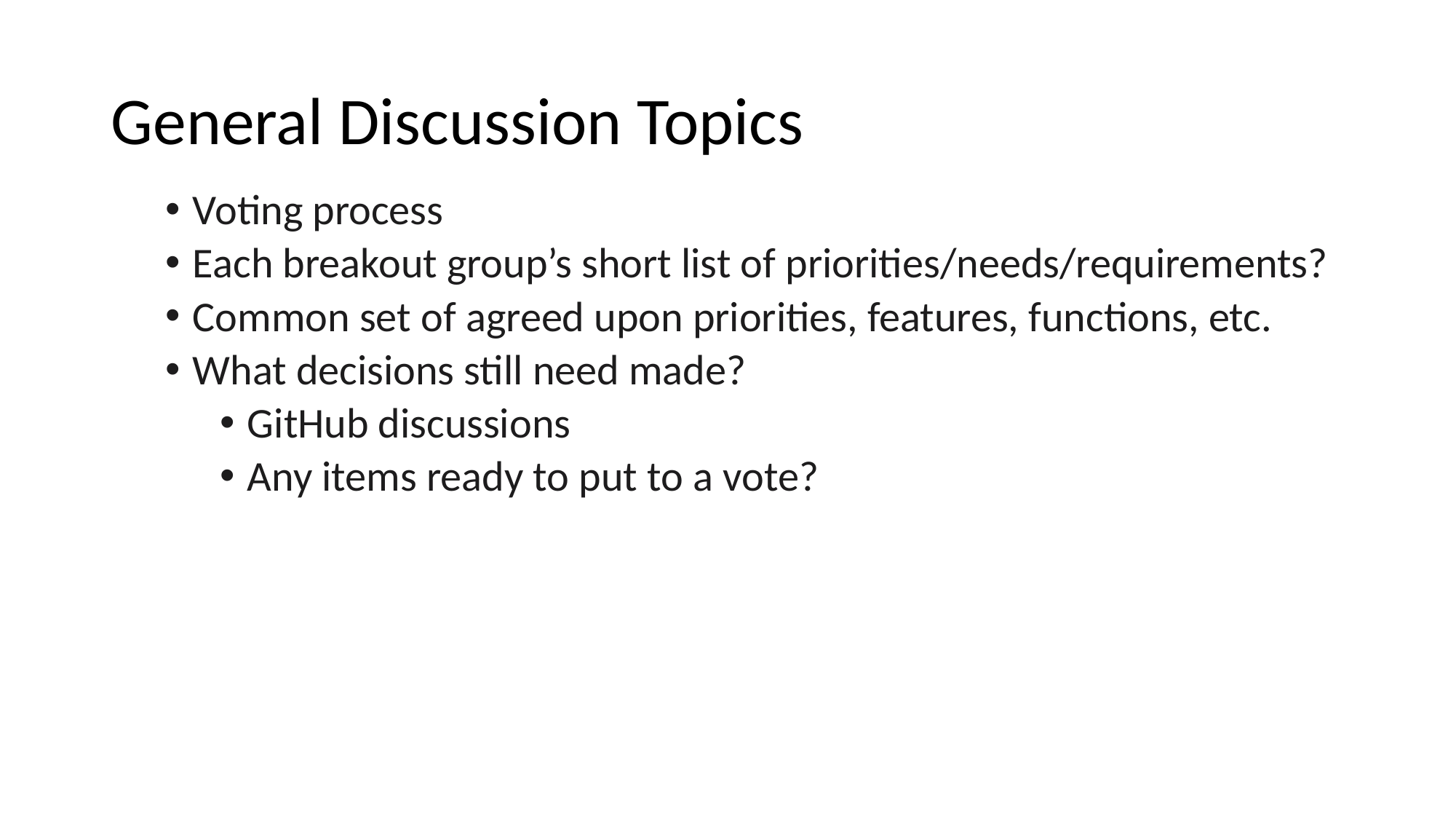

# General Discussion Topics
Voting process
Each breakout group’s short list of priorities/needs/requirements?
Common set of agreed upon priorities, features, functions, etc.
What decisions still need made?
GitHub discussions
Any items ready to put to a vote?